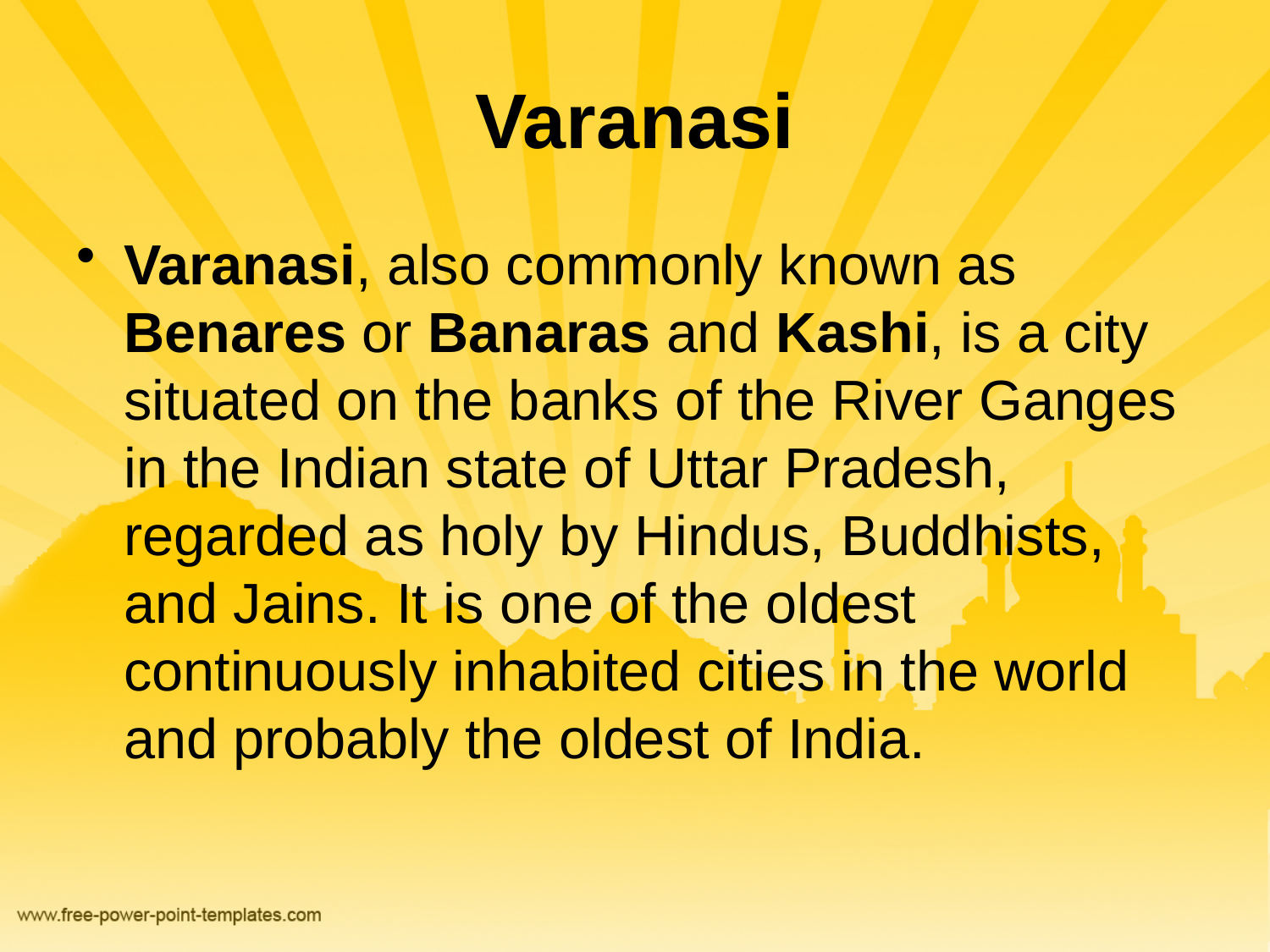

# Varanasi
Varanasi, also commonly known as Benares or Banaras and Kashi, is a city situated on the banks of the River Ganges in the Indian state of Uttar Pradesh, regarded as holy by Hindus, Buddhists, and Jains. It is one of the oldest continuously inhabited cities in the world and probably the oldest of India.